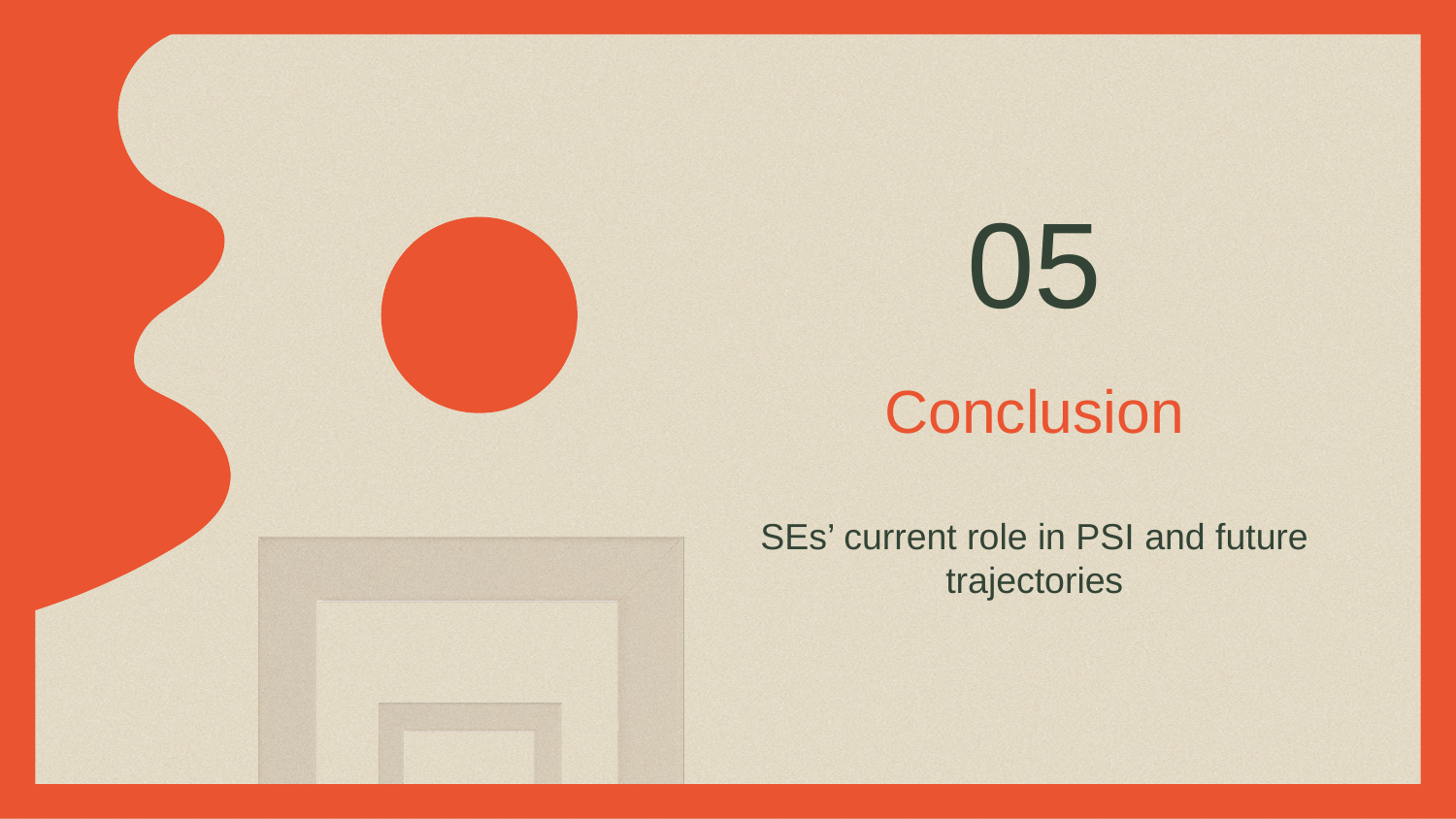

05
# Conclusion
SEs’ current role in PSI and future trajectories